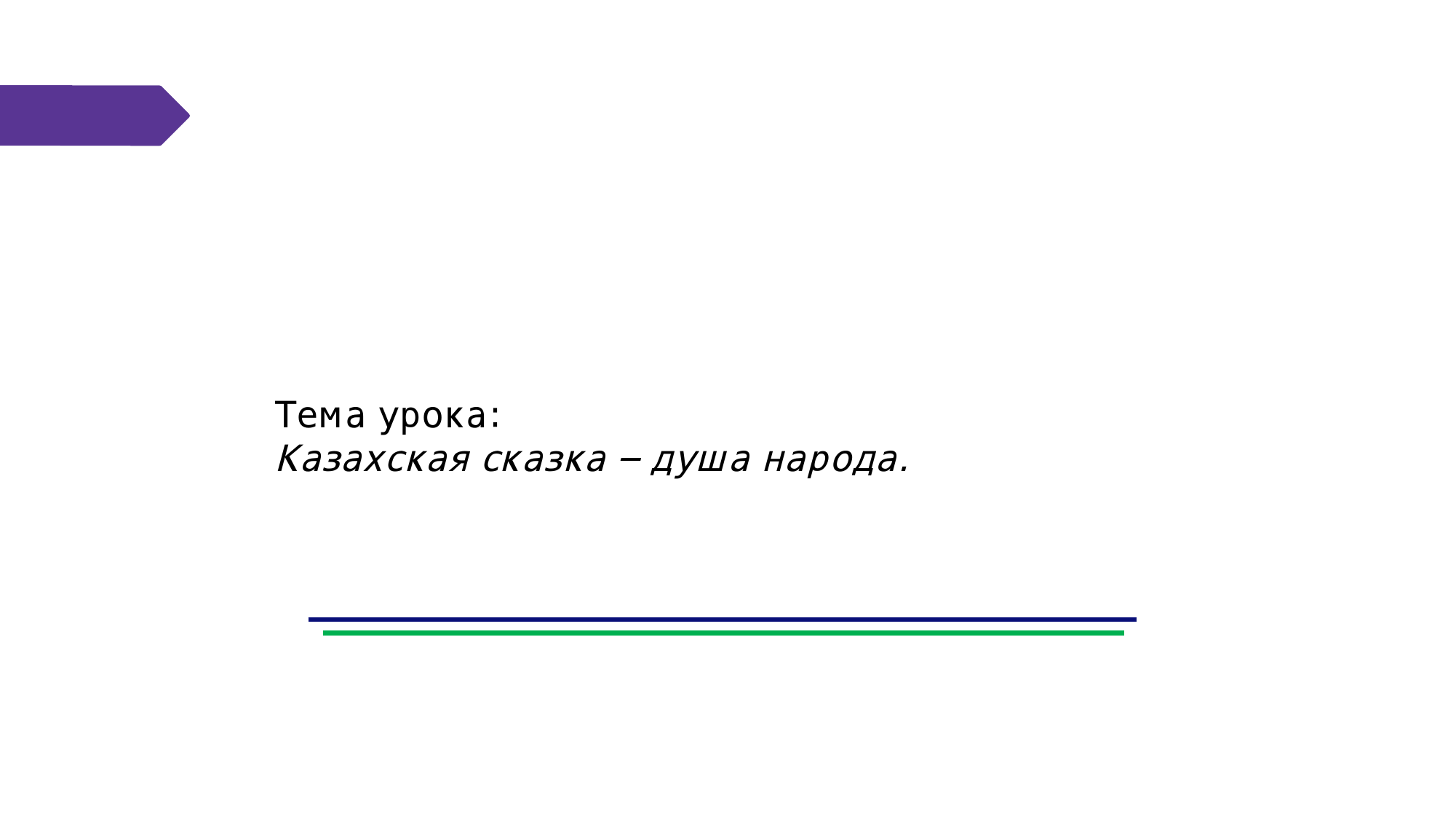

Тема урока:
Казахская сказка – душа народа.